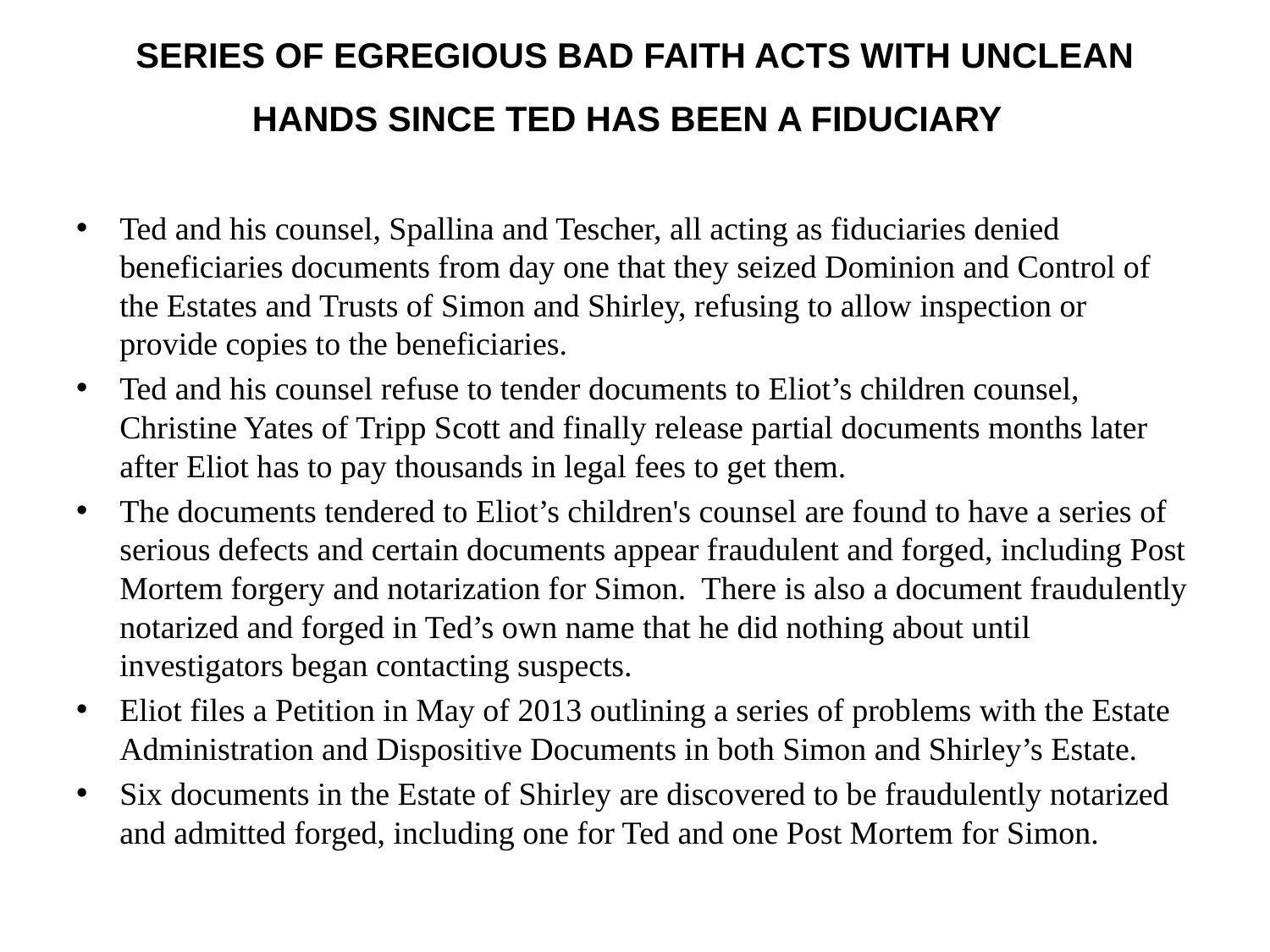

# Series of Egregious Bad Faith Acts with Unclean Hands SINCE TED has been a fiduciary
Ted and his counsel, Spallina and Tescher, all acting as fiduciaries denied beneficiaries documents from day one that they seized Dominion and Control of the Estates and Trusts of Simon and Shirley, refusing to allow inspection or provide copies to the beneficiaries.
Ted and his counsel refuse to tender documents to Eliot’s children counsel, Christine Yates of Tripp Scott and finally release partial documents months later after Eliot has to pay thousands in legal fees to get them.
The documents tendered to Eliot’s children's counsel are found to have a series of serious defects and certain documents appear fraudulent and forged, including Post Mortem forgery and notarization for Simon.  There is also a document fraudulently notarized and forged in Ted’s own name that he did nothing about until investigators began contacting suspects.
Eliot files a Petition in May of 2013 outlining a series of problems with the Estate Administration and Dispositive Documents in both Simon and Shirley’s Estate.
Six documents in the Estate of Shirley are discovered to be fraudulently notarized and admitted forged, including one for Ted and one Post Mortem for Simon.